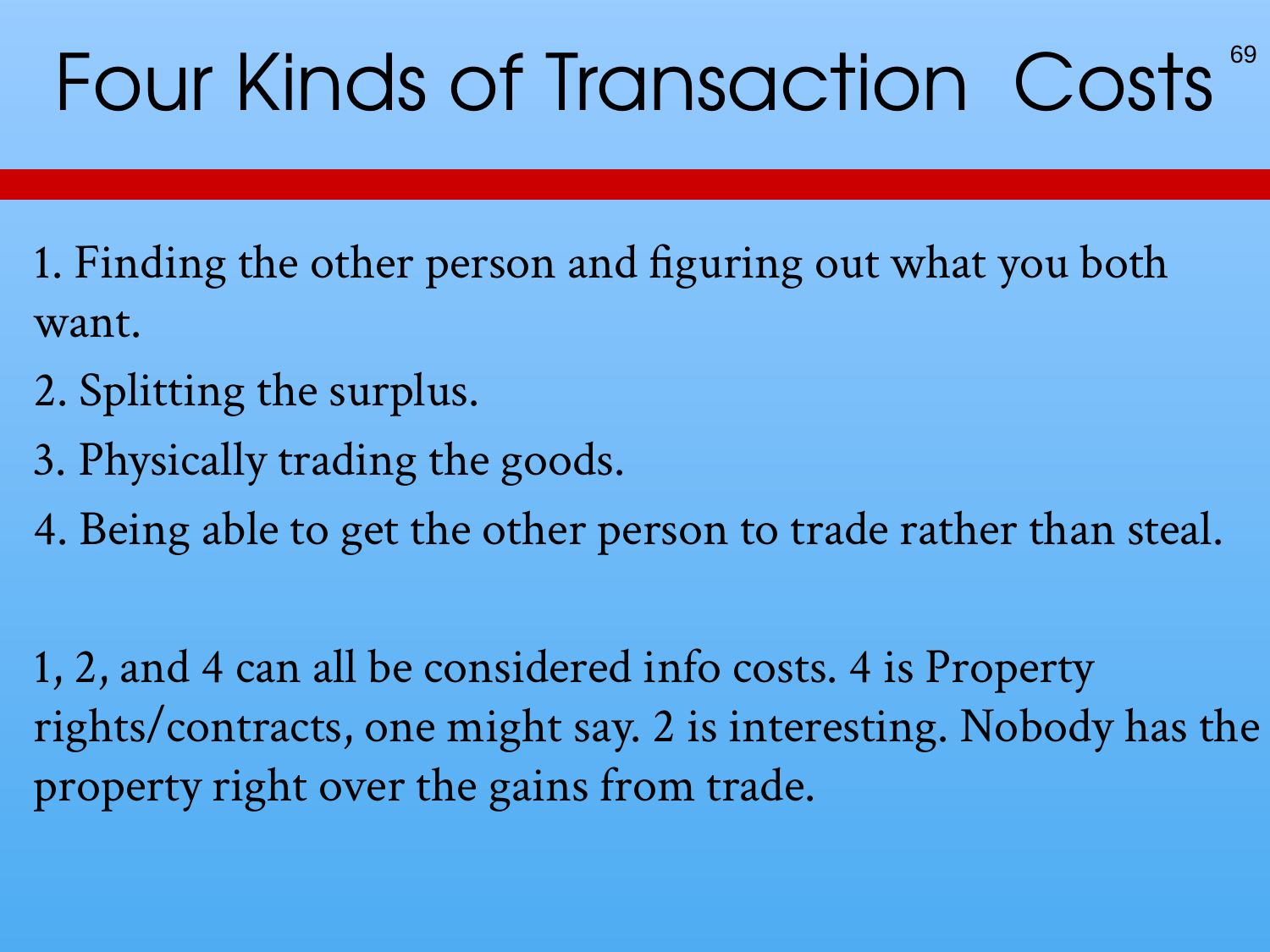

# Four Kinds of Transaction  Costs
69
1. Finding the other person and figuring out what you both want.
2. Splitting the surplus.
3. Physically trading the goods.
4. Being able to get the other person to trade rather than steal.

1, 2, and 4 can all be considered info costs. 4 is Property rights/contracts, one might say. 2 is interesting. Nobody has the property right over the gains from trade.